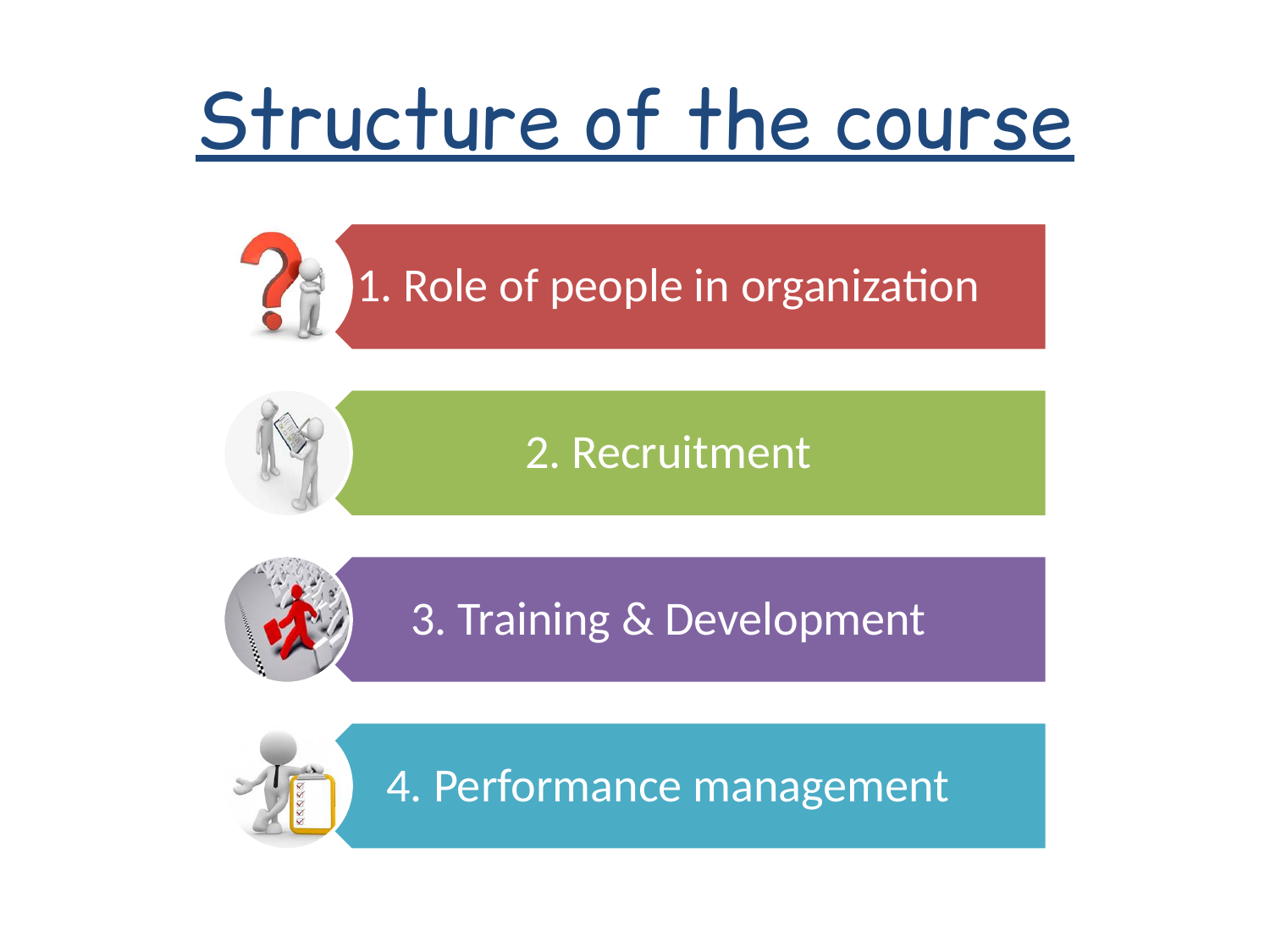

# Structure of the course
1. Role of people in organization
2. Recruitment
3. Training & Development
4. Performance management